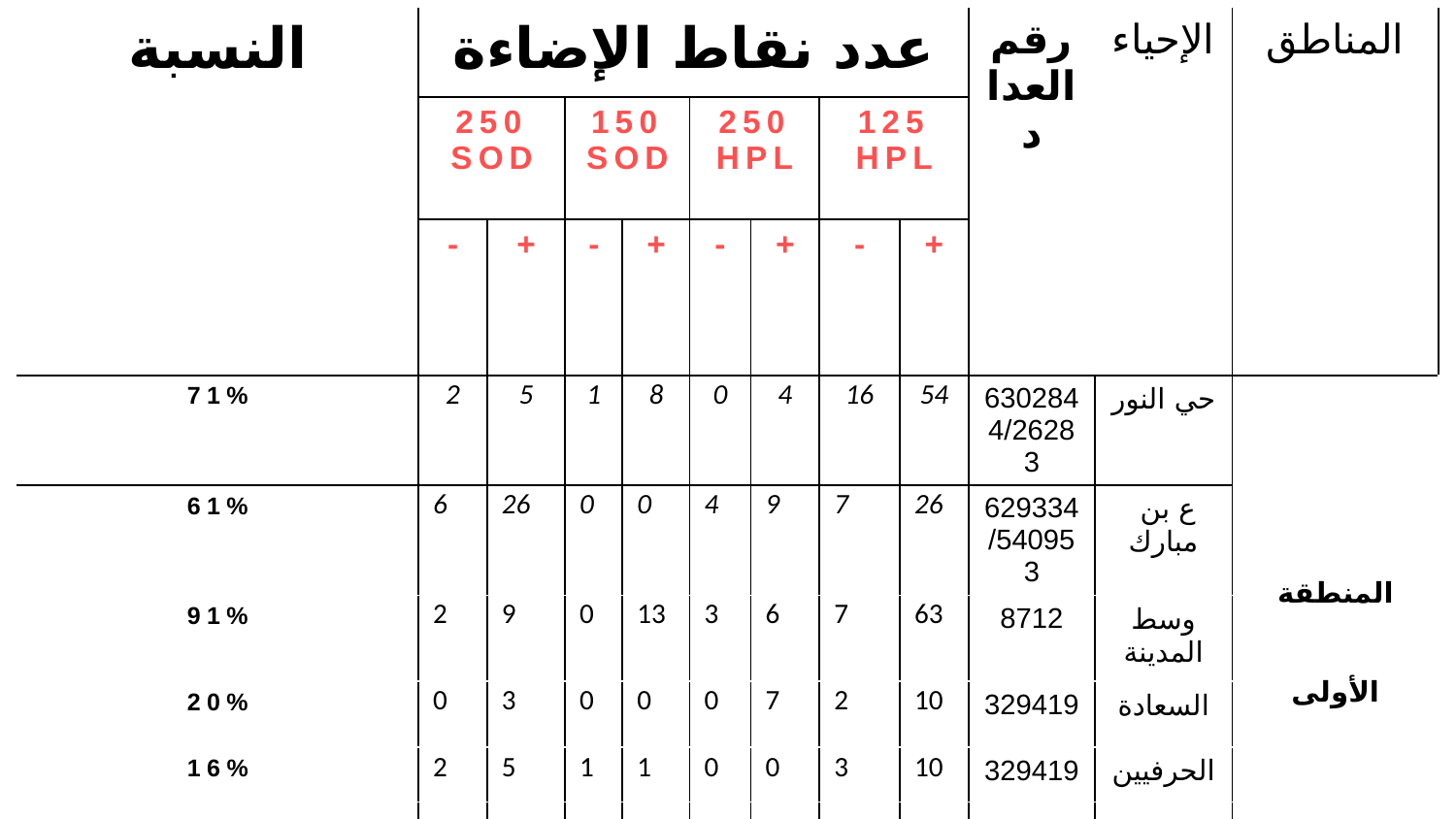

| النسبة | عدد نقاط الإضاءة |  |  |  |  |  |  |  | رقم العداد | الإحياء | المناطق |
| --- | --- | --- | --- | --- | --- | --- | --- | --- | --- | --- | --- |
|  | 250 SOD |  | 150 SOD |  | 250 HPL |  | 125 HPL |  |  |  |  |
|  | - | + | - | + | - | + | - | + |  |  |  |
| 71% | 2 | 5 | 1 | 8 | 0 | 4 | 16 | 54 | 6302844/26283 | حي النور | المنطقة الأولى |
| 61% | 6 | 26 | 0 | 0 | 4 | 9 | 7 | 26 | 629334/540953 | ع بن مبارك |  |
| 91% | 2 | 9 | 0 | 13 | 3 | 6 | 7 | 63 | 8712 | وسط المدينة |  |
| 20% | 0 | 3 | 0 | 0 | 0 | 7 | 2 | 10 | 329419 | السعادة |  |
| 16% | 2 | 5 | 1 | 1 | 0 | 0 | 3 | 10 | 329419 | الحرفيين |  |
|  |  |  |  |  |  |  |  |  |  |  |  |
|  |  |  |  |  |  |  |  |  |  |  |  |